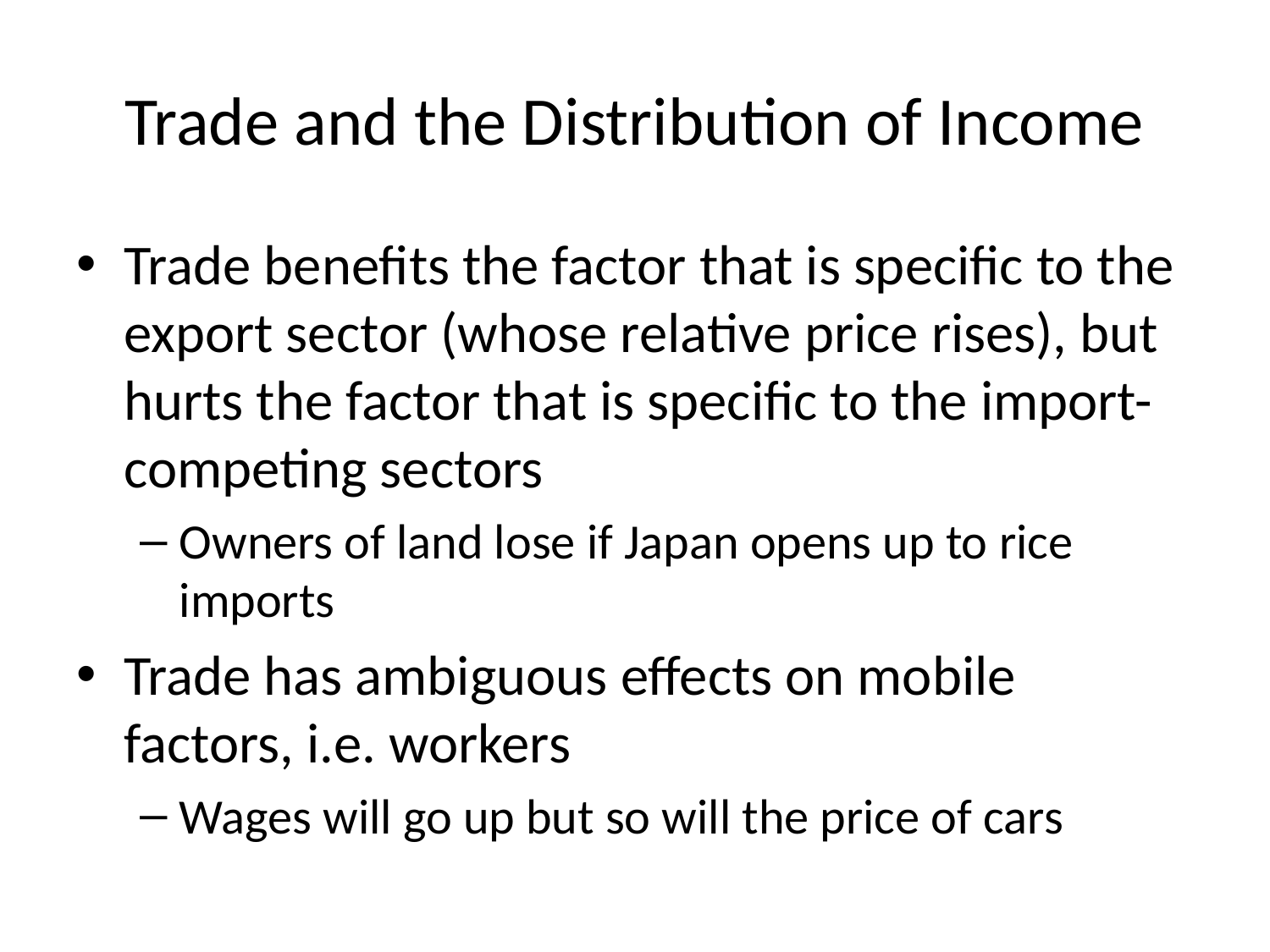

# Trade and the Distribution of Income
Trade benefits the factor that is specific to the export sector (whose relative price rises), but hurts the factor that is specific to the import-competing sectors
Owners of land lose if Japan opens up to rice imports
Trade has ambiguous effects on mobile factors, i.e. workers
Wages will go up but so will the price of cars